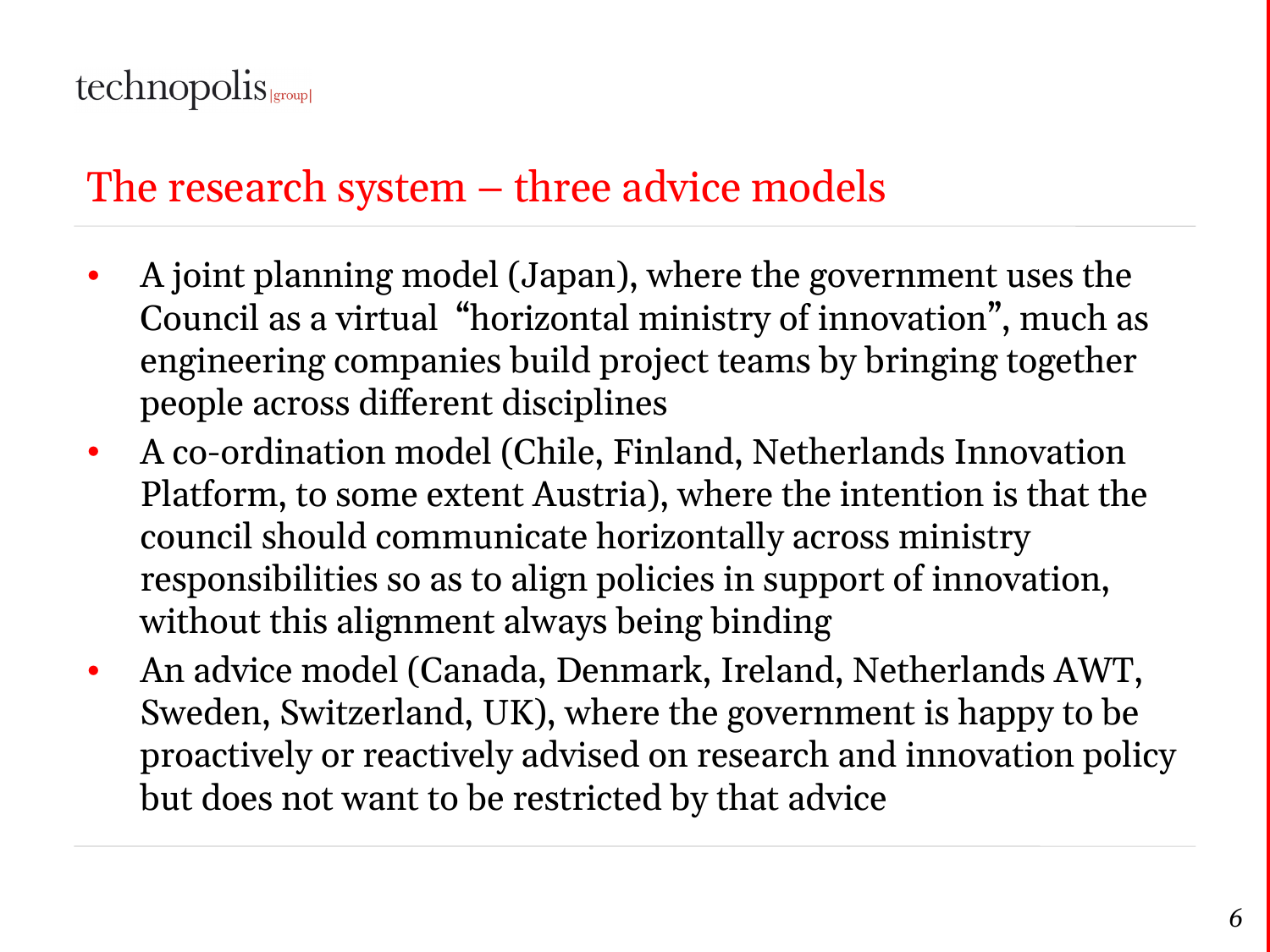

# The research system – three advice models
A joint planning model (Japan), where the government uses the Council as a virtual  “horizontal ministry of innovation”, much as engineering companies build project teams by bringing together people across different disciplines
A co-ordination model (Chile, Finland, Netherlands Innovation Platform, to some extent Austria), where the intention is that the council should communicate horizontally across ministry responsibilities so as to align policies in support of innovation, without this alignment always being binding
An advice model (Canada, Denmark, Ireland, Netherlands AWT, Sweden, Switzerland, UK), where the government is happy to be proactively or reactively advised on research and innovation policy but does not want to be restricted by that advice